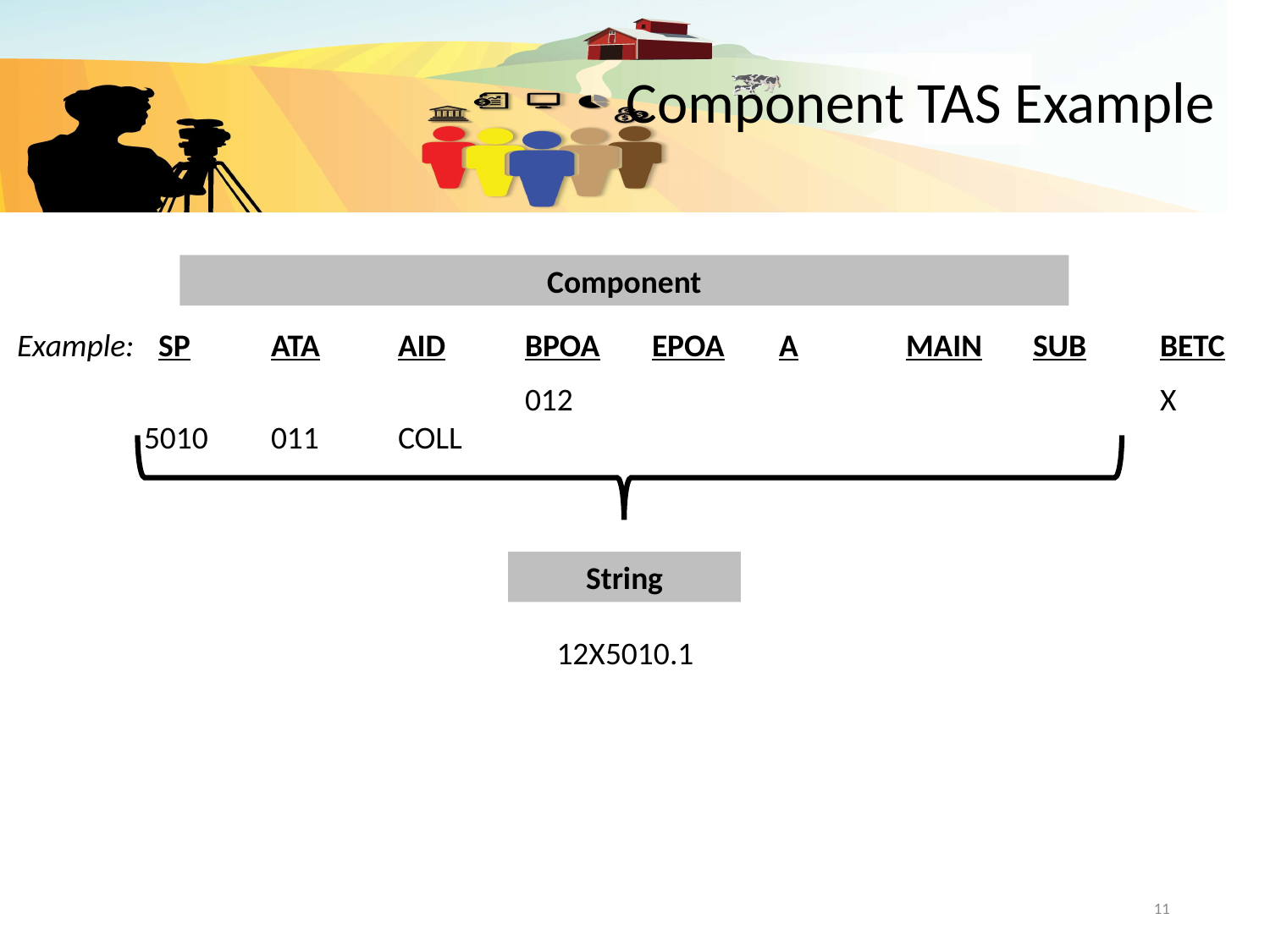

# Component TAS Example
Component

Example:	  SP	ATA	AID	BPOA	EPOA	A	MAIN	SUB	BETC
	  			012					X	5010	011	COLL

                                                                           12X5010.1

String
11